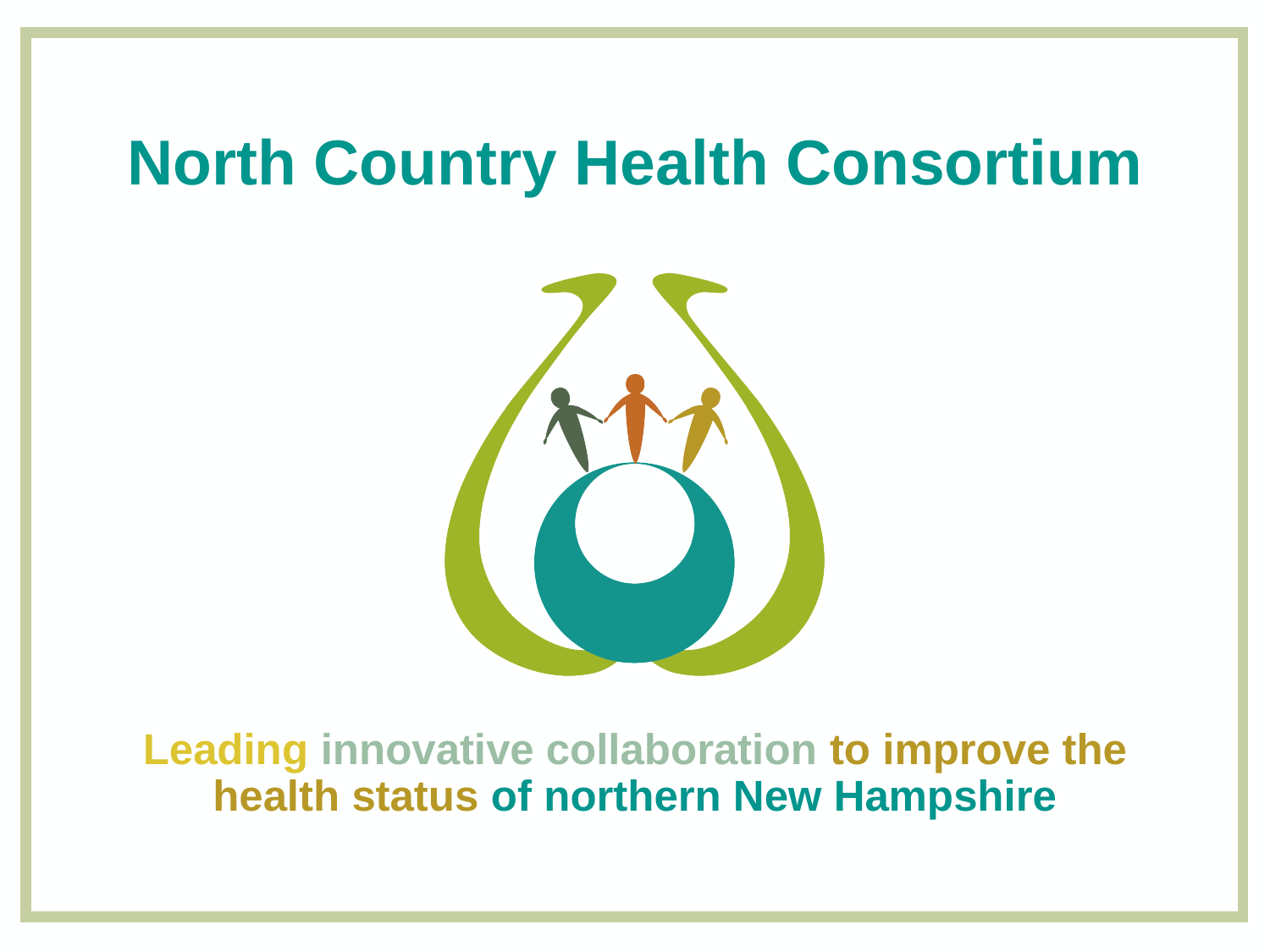

# North Country Health Consortium
Leading innovative collaboration to improve the health status of northern New Hampshire